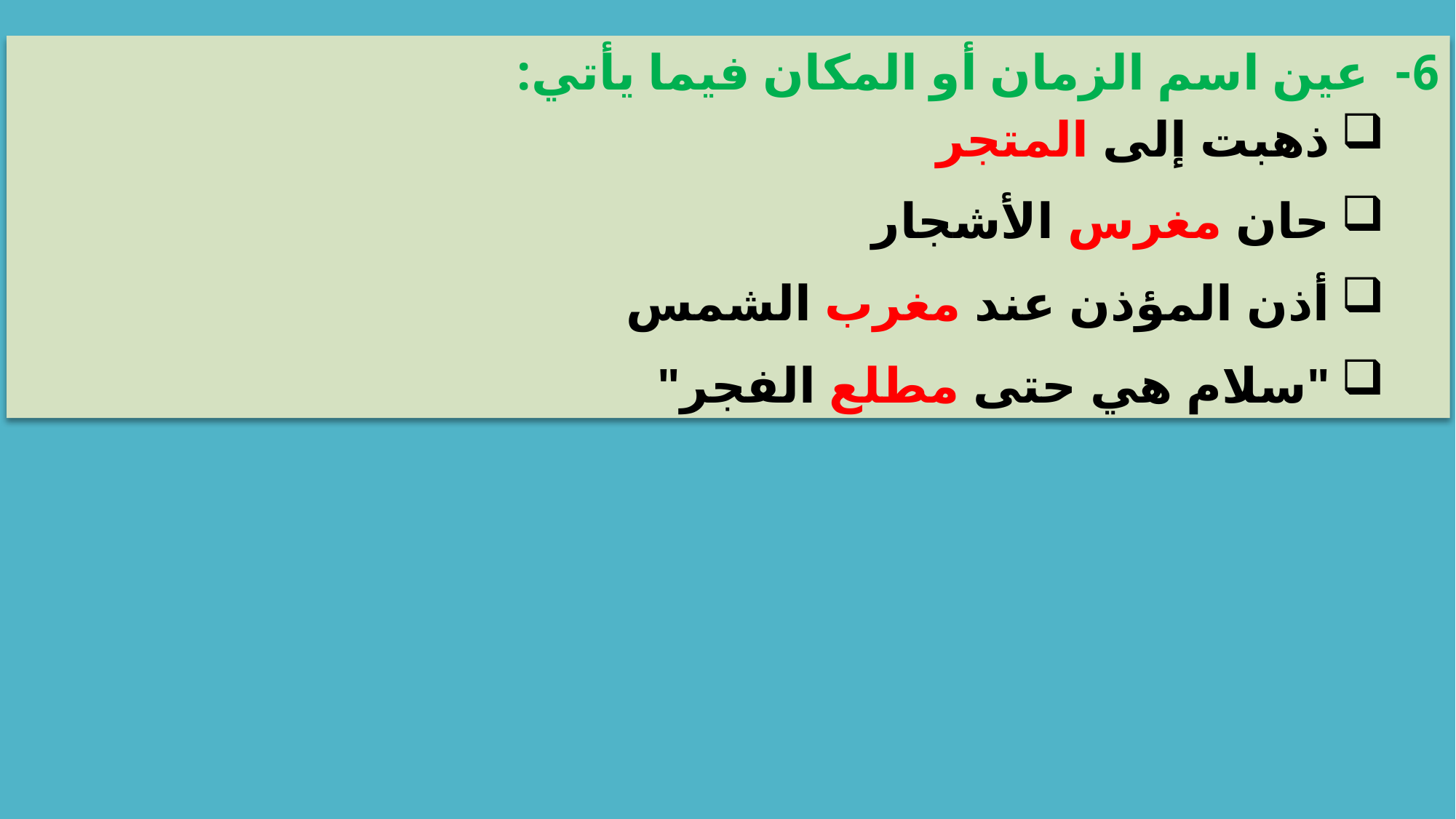

6-  عين اسم الزمان أو المكان فيما يأتي:
ذهبت إلى المتجر
حان مغرس الأشجار
أذن المؤذن عند مغرب الشمس
"سلام هي حتى مطلع الفجر"